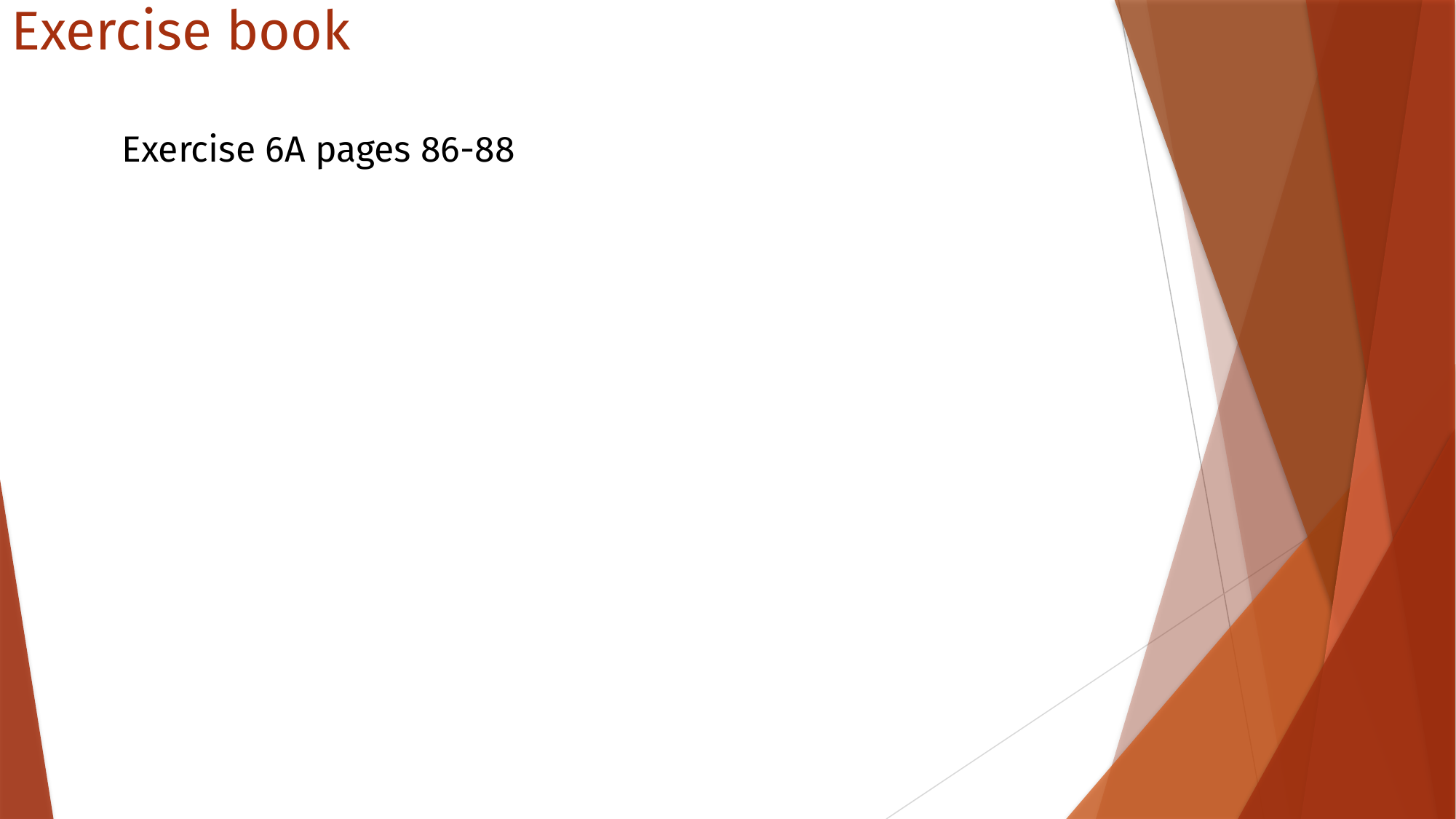

# Exercise book
Exercise 6A pages 86-88